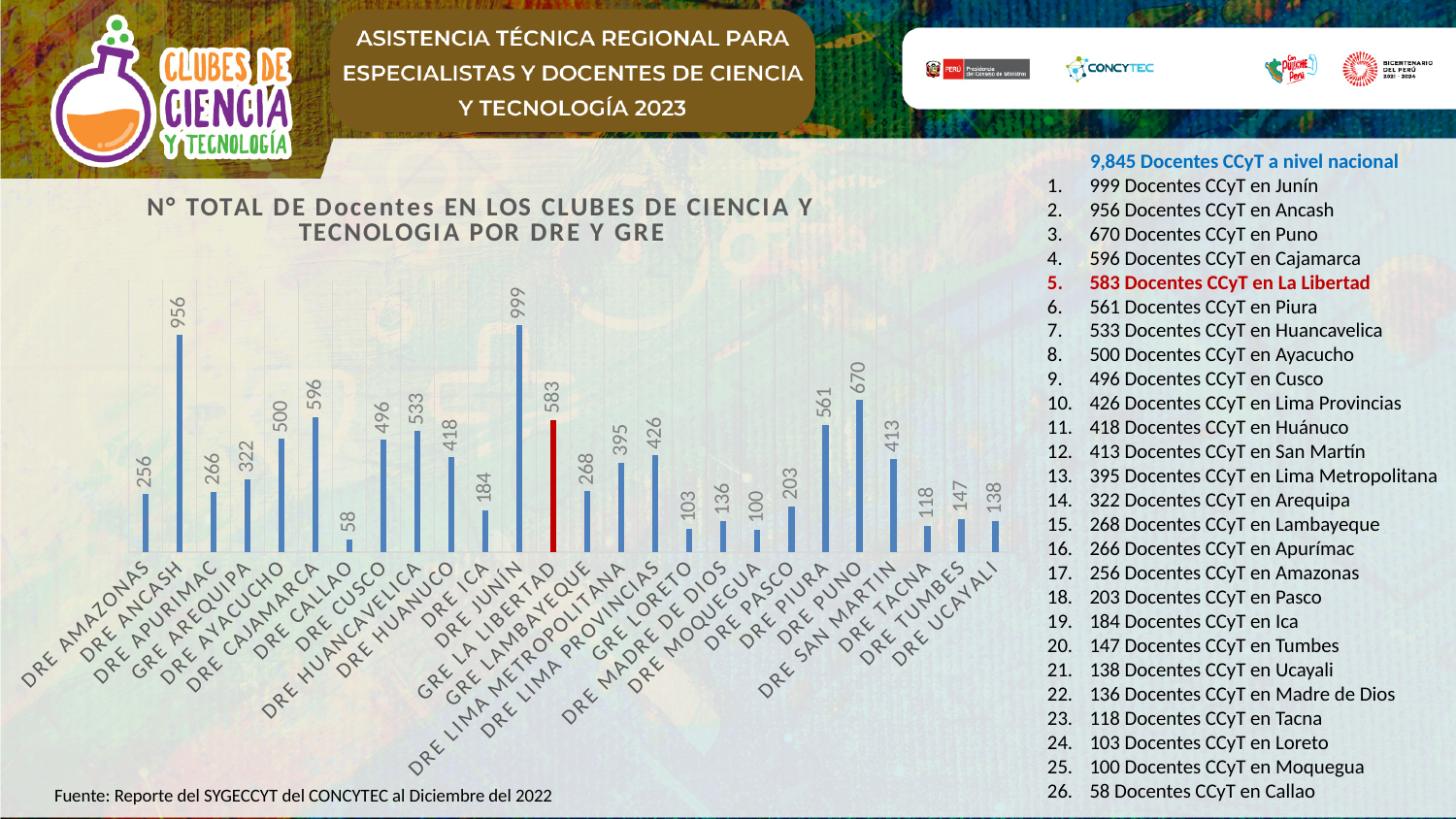

9,845 Docentes CCyT a nivel nacional
999 Docentes CCyT en Junín
956 Docentes CCyT en Ancash
670 Docentes CCyT en Puno
596 Docentes CCyT en Cajamarca
583 Docentes CCyT en La Libertad
561 Docentes CCyT en Piura
533 Docentes CCyT en Huancavelica
500 Docentes CCyT en Ayacucho
496 Docentes CCyT en Cusco
426 Docentes CCyT en Lima Provincias
418 Docentes CCyT en Huánuco
413 Docentes CCyT en San Martín
395 Docentes CCyT en Lima Metropolitana
322 Docentes CCyT en Arequipa
268 Docentes CCyT en Lambayeque
266 Docentes CCyT en Apurímac
256 Docentes CCyT en Amazonas
203 Docentes CCyT en Pasco
184 Docentes CCyT en Ica
147 Docentes CCyT en Tumbes
138 Docentes CCyT en Ucayali
136 Docentes CCyT en Madre de Dios
118 Docentes CCyT en Tacna
103 Docentes CCyT en Loreto
100 Docentes CCyT en Moquegua
58 Docentes CCyT en Callao

### Chart: N° TOTAL DE Docentes EN LOS CLUBES DE CIENCIA Y TECNOLOGIA POR DRE Y GRE

| Category | N° TOTAL DE CLUBES DE CIENCIA Y TECNOLOGIA |
|---|---|
| DRE AMAZONAS | 256.0 |
| DRE ANCASH | 956.0 |
| DRE APURIMAC | 266.0 |
| GRE AREQUIPA | 322.0 |
| DRE AYACUCHO | 500.0 |
| DRE CAJAMARCA | 596.0 |
| DRE CALLAO | 58.0 |
| DRE CUSCO | 496.0 |
| DRE HUANCAVELICA | 533.0 |
| DRE HUANUCO | 418.0 |
| DRE ICA | 184.0 |
| DRE JUNÍN | 999.0 |
| GRE LA LIBERTAD | 583.0 |
| GRE LAMBAYEQUE | 268.0 |
| DRE LIMA METROPOLITANA | 395.0 |
| DRE LIMA PROVINCIAS | 426.0 |
| GRE LORETO | 103.0 |
| DRE MADRE DE DIOS | 136.0 |
| DRE MOQUEGUA | 100.0 |
| DRE PASCO | 203.0 |
| DRE PIURA | 561.0 |
| DRE PUNO | 670.0 |
| DRE SAN MARTIN | 413.0 |
| DRE TACNA | 118.0 |
| DRE TUMBES | 147.0 |
| DRE UCAYALI | 138.0 |
Fuente: Reporte del SYGECCYT del CONCYTEC al Diciembre del 2022
“Fuente: SIGECCYT-diciembre del 2022”